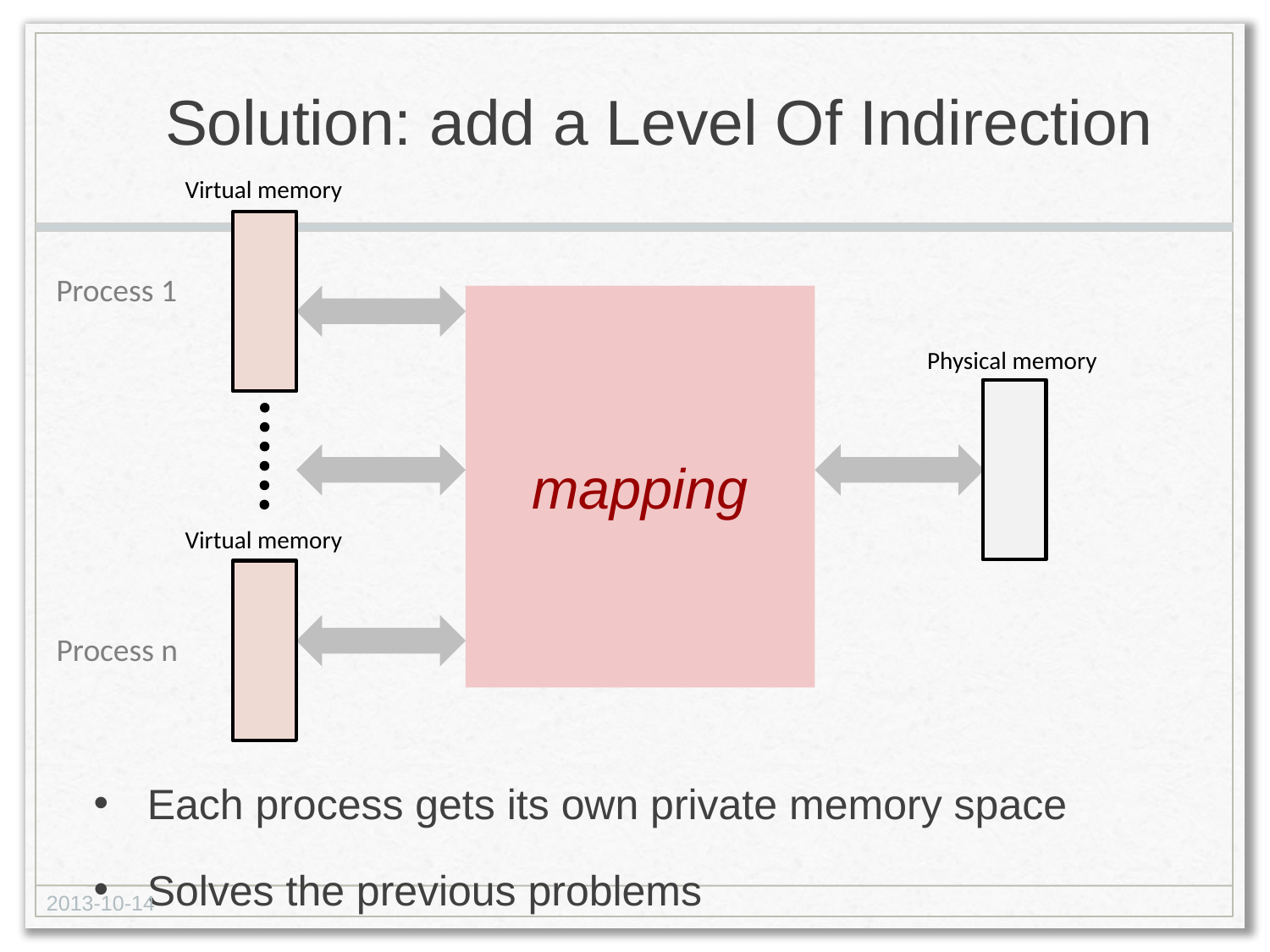

# Solution: add a Level Of Indirection
Virtual memory

Process 1

mapping
Physical memory

Virtual memory

Process n
Each process gets its own private memory space
Solves the previous problems
10
2013-10-14
Ding Yuan, ECE454